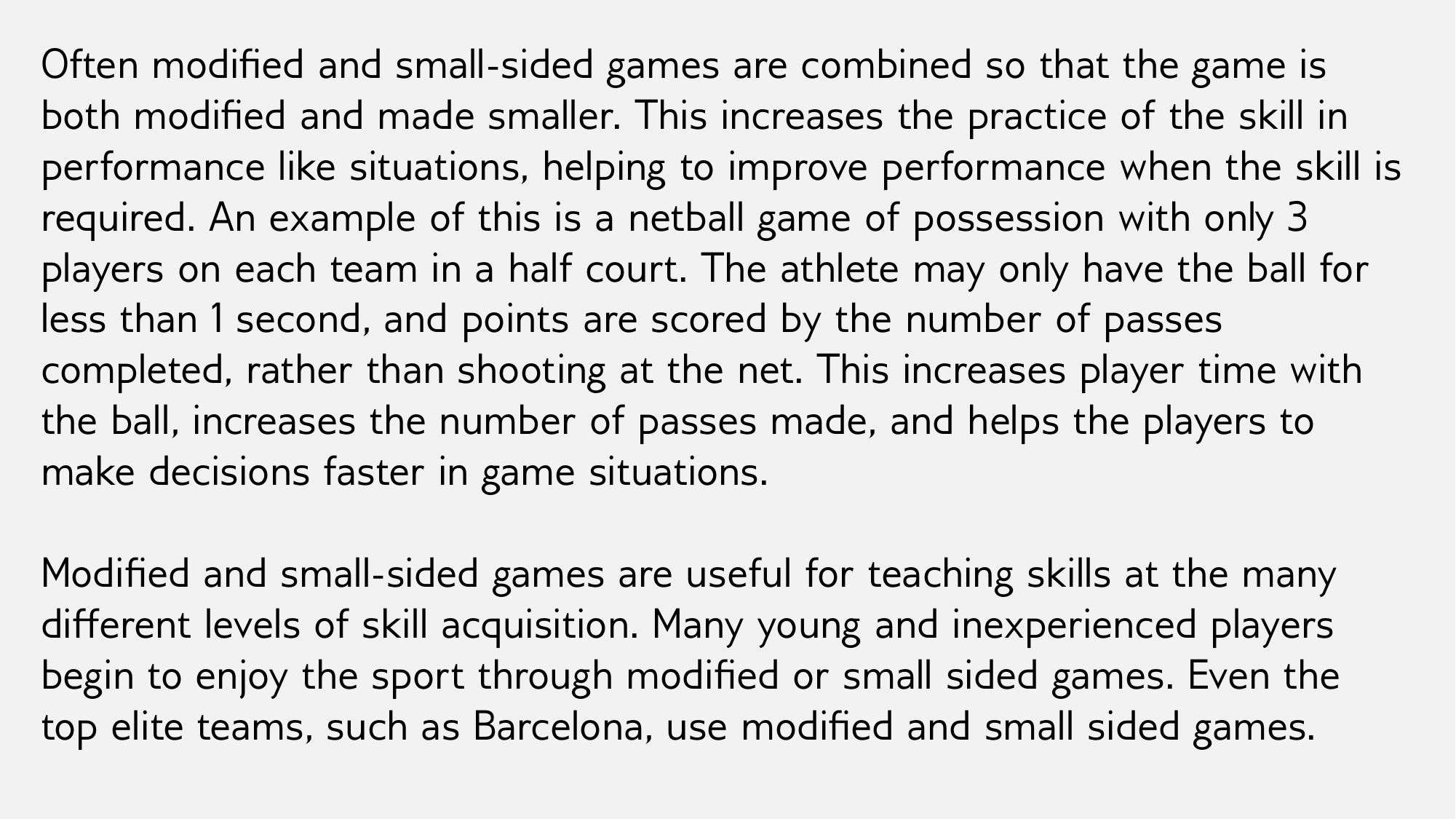

Often modified and small-sided games are combined so that the game is both modified and made smaller. This increases the practice of the skill in performance like situations, helping to improve performance when the skill is required. An example of this is a netball game of possession with only 3 players on each team in a half court. The athlete may only have the ball for less than 1 second, and points are scored by the number of passes completed, rather than shooting at the net. This increases player time with the ball, increases the number of passes made, and helps the players to make decisions faster in game situations.

Modified and small-sided games are useful for teaching skills at the many different levels of skill acquisition. Many young and inexperienced players begin to enjoy the sport through modified or small sided games. Even the top elite teams, such as Barcelona, use modified and small sided games.